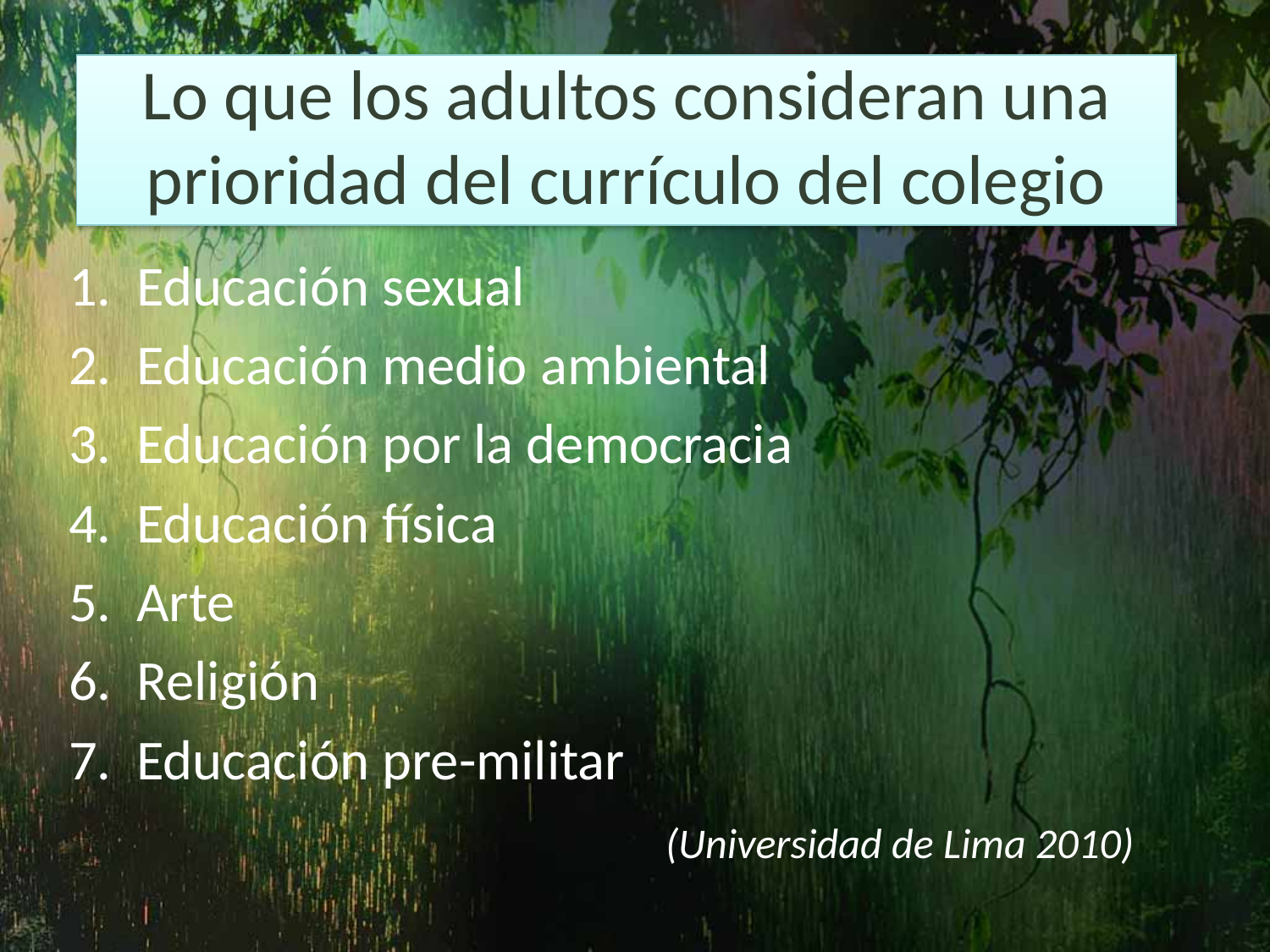

# Lo que los adultos consideran una prioridad del currículo del colegio
1.  Educación sexual
2.  Educación medio ambiental
3.  Educación por la democracia
4.  Educación física
5.  Arte
6.  Religión
7.  Educación pre-militar
                                               (Universidad de Lima 2010)